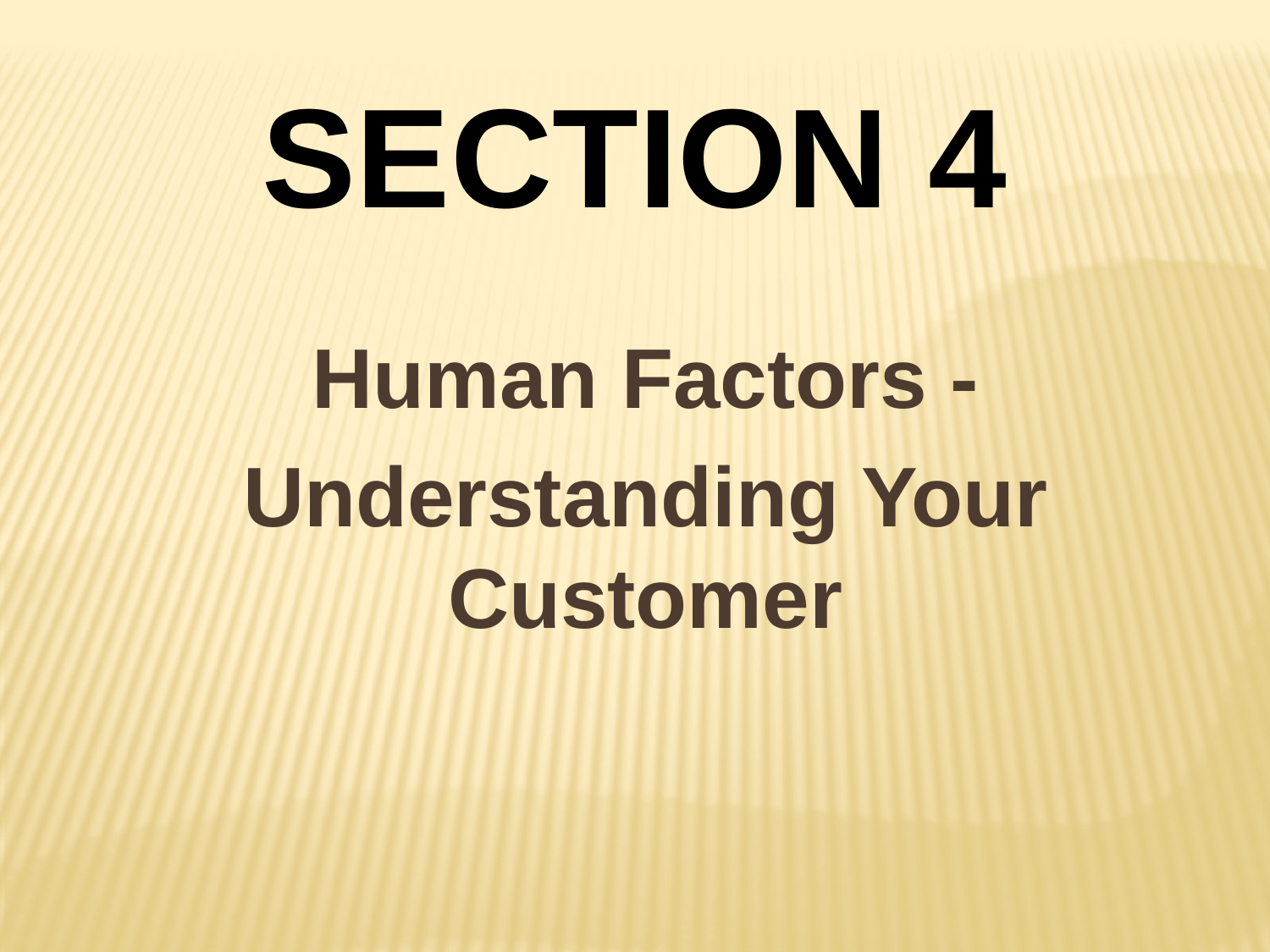

Section 4
Human Factors -
Understanding Your Customer